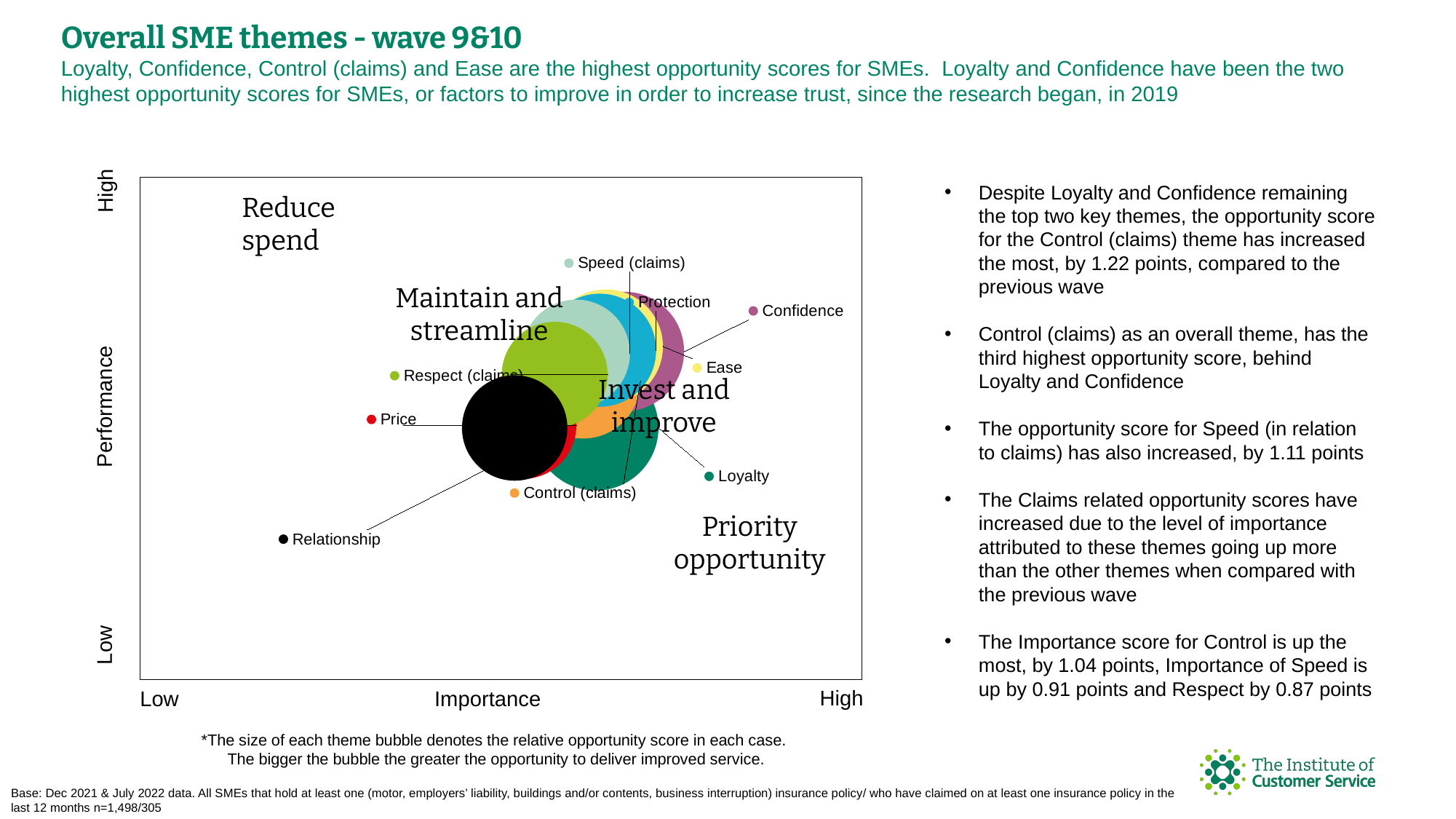

Overall SME themes - wave 9&10
Loyalty, Confidence, Control (claims) and Ease are the highest opportunity scores for SMEs.  Loyalty and Confidence have been the two highest opportunity scores for SMEs, or factors to improve in order to increase trust, since the research began, in 2019

### Chart

| Category | Loyalty | Confidence | Control (claims) | Ease | Protection | Speed (claims) | Price | Respect (claims) | Relationship |
|---|---|---|---|---|---|---|---|---|---|
High
Despite Loyalty and Confidence remaining the top two key themes, the opportunity score for the Control (claims) theme has increased the most, by 1.22 points, compared to the previous wave

Control (claims) as an overall theme, has the third highest opportunity score, behind Loyalty and Confidence

The opportunity score for Speed (in relation to claims) has also increased, by 1.11 points

The Claims related opportunity scores have increased due to the level of importance attributed to these themes going up more than the other themes when compared with the previous wave

The Importance score for Control is up the most, by 1.04 points, Importance of Speed is up by 0.91 points and Respect by 0.87 points
Reduce spend
Maintain and streamline
Invest and improve
Performance
Priority opportunity
Low
High
Importance
Low
*The size of each theme bubble denotes the relative opportunity score in each case.
The bigger the bubble the greater the opportunity to deliver improved service.
Base: Dec 2021 & July 2022 data. All SMEs that hold at least one (motor, employers’ liability, buildings and/or contents, business interruption) insurance policy/ who have claimed on at least one insurance policy in the last 12 months n=1,498/305